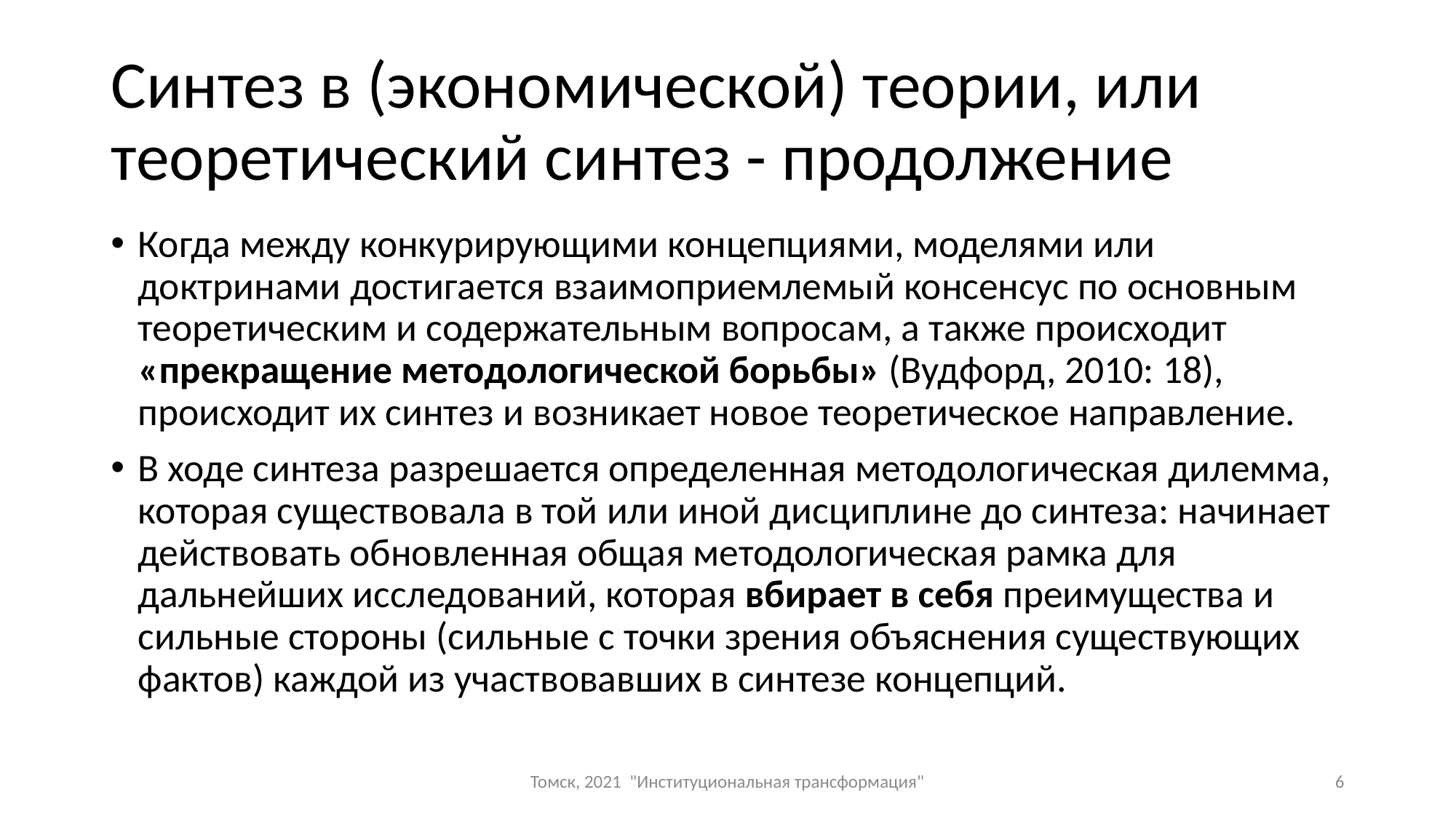

# Синтез в (экономической) теории, или теоретический синтез - продолжение
Когда между конкурирующими концепциями, моделями или доктринами достигается взаимоприемлемый консенсус по основным теоретическим и содержательным вопросам, а также происходит «прекращение методологической борьбы» (Вудфорд, 2010: 18), происходит их синтез и возникает новое теоретическое направление.
В ходе синтеза разрешается определенная методологическая дилемма, которая существовала в той или иной дисциплине до синтеза: начинает действовать обновленная общая методологическая рамка для дальнейших исследований, которая вбирает в себя преимущества и сильные стороны (сильные с точки зрения объяснения существующих фактов) каждой из участвовавших в синтезе концепций.

Томск, 2021  "Институциональная трансформация"
6